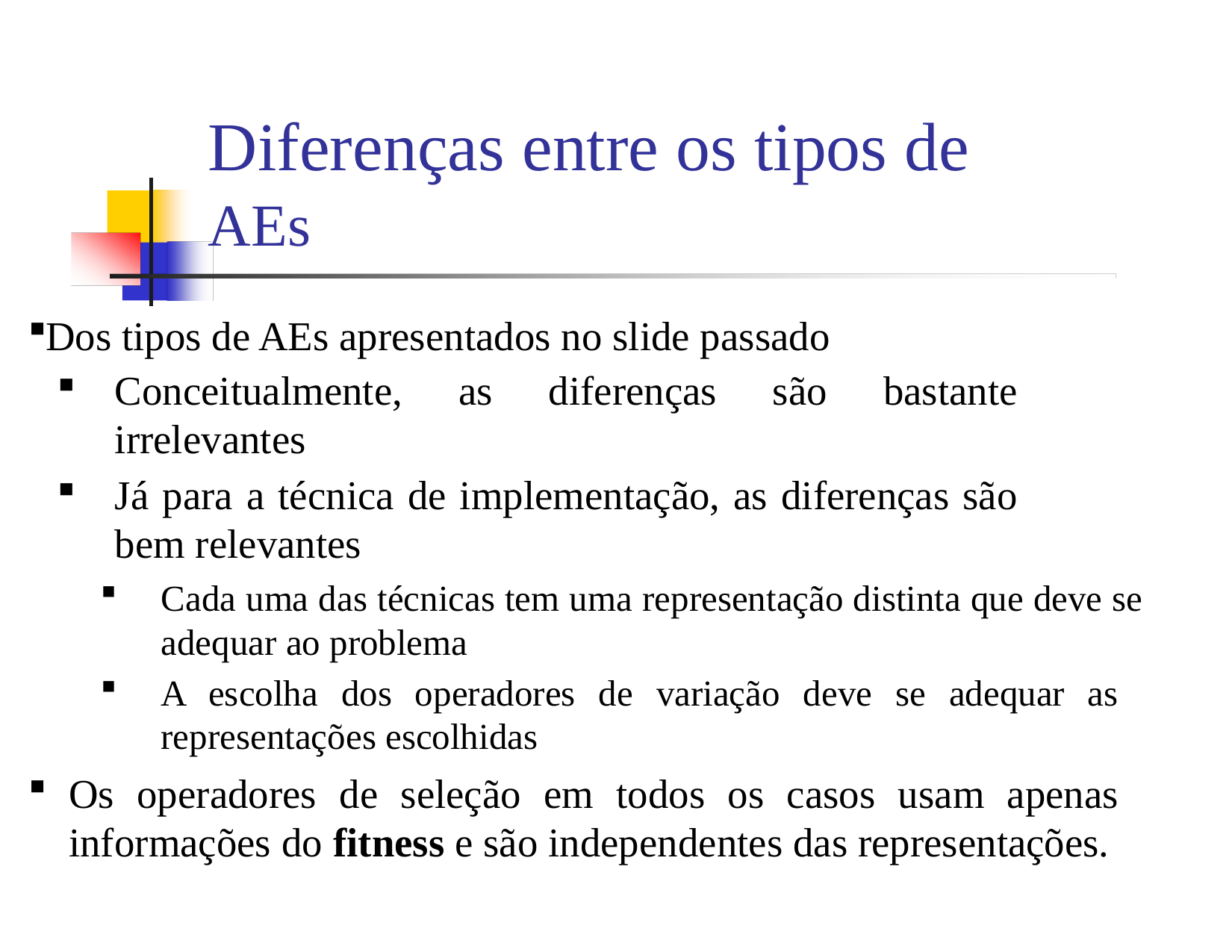

Diferenças entre os tipos de
AEs

Dos tipos de AEs apresentados no slide passado
Conceitualmente, as diferenças são bastante irrelevantes
Já para a técnica de implementação, as diferenças são bem relevantes
Cada uma das técnicas tem uma representação distinta que deve se adequar ao problema
A escolha dos operadores de variação deve se adequar as representações escolhidas
Os operadores de seleção em todos os casos usam apenas informações do fitness e são independentes das representações.